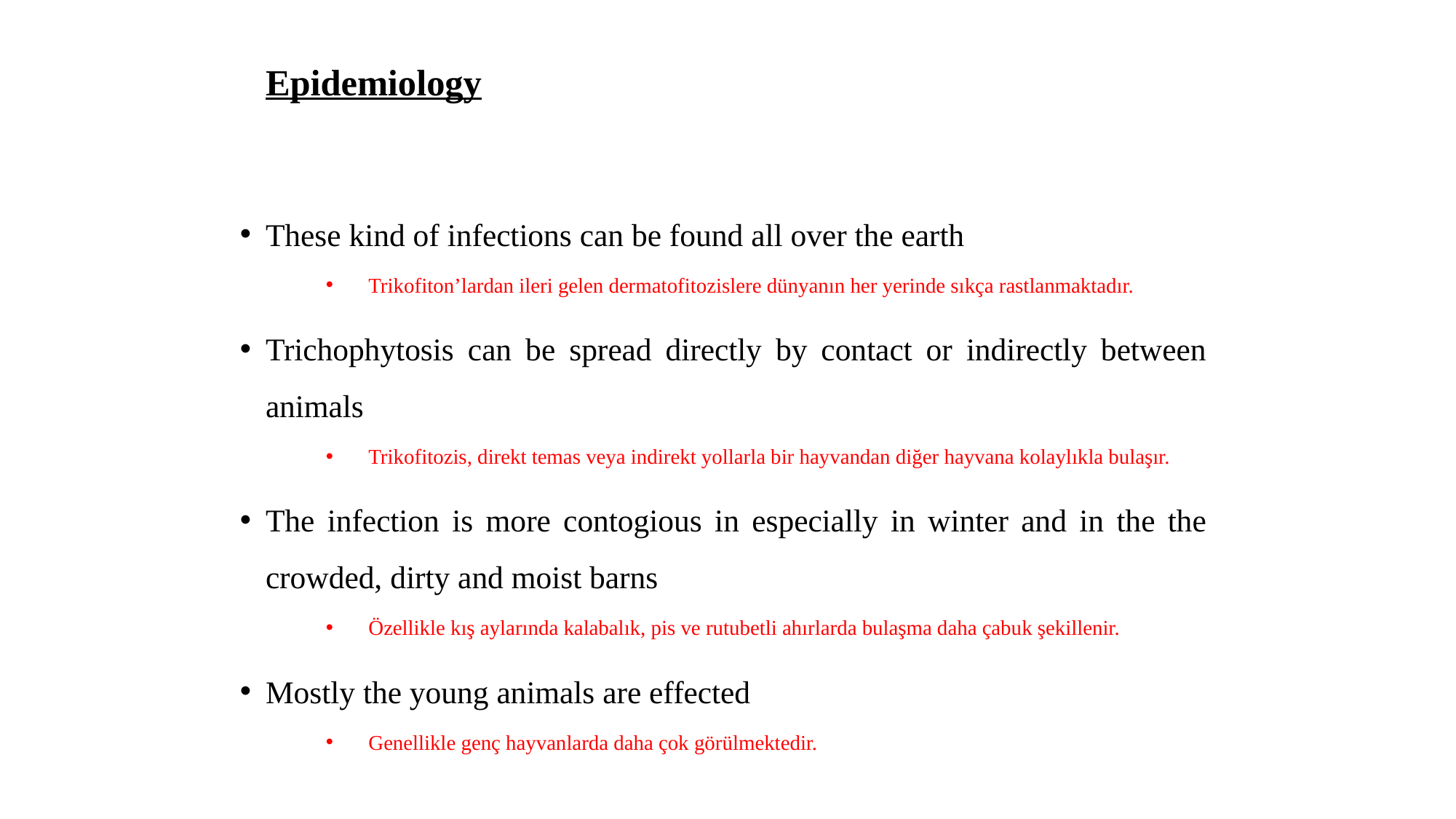

Epidemiology

These kind of infections can be found all over the earth
Trikofiton’lardan ileri gelen dermatofitozislere dünyanın her yerinde sıkça rastlanmaktadır.
Trichophytosis can be spread directly by contact or indirectly between animals
Trikofitozis, direkt temas veya indirekt yollarla bir hayvandan diğer hayvana kolaylıkla bulaşır.
The infection is more contogious in especially in winter and in the the crowded, dirty and moist barns
Özellikle kış aylarında kalabalık, pis ve rutubetli ahırlarda bulaşma daha çabuk şekillenir.
Mostly the young animals are effected
Genellikle genç hayvanlarda daha çok görülmektedir.